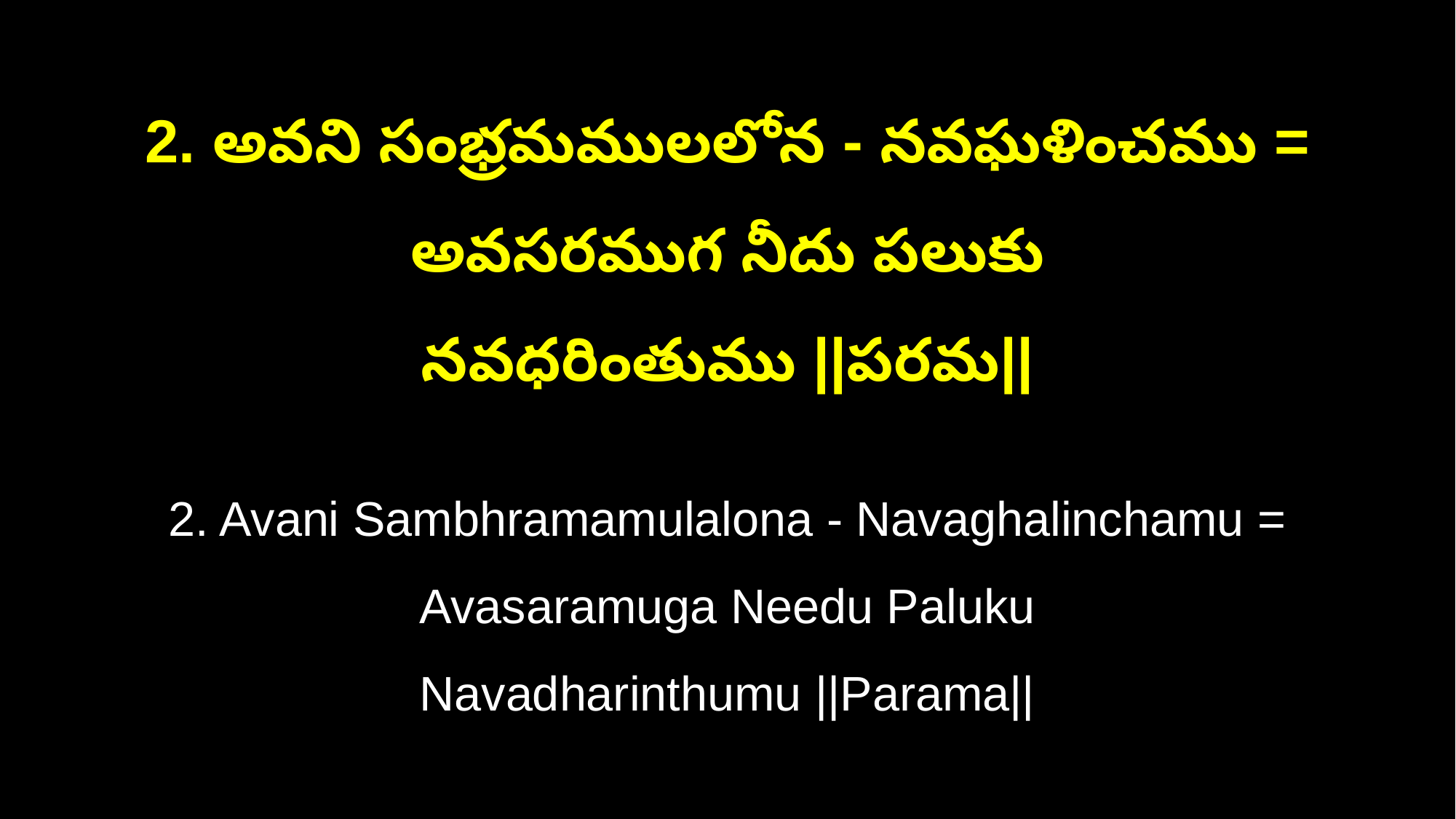

2. అవని సంభ్రమములలోన - నవఘళించము = అవసరముగ నీదు పలుకు
నవధరింతుము ||పరమ||
2. Avani Sambhramamulalona - Navaghalinchamu = Avasaramuga Needu Paluku
Navadharinthumu ||Parama||